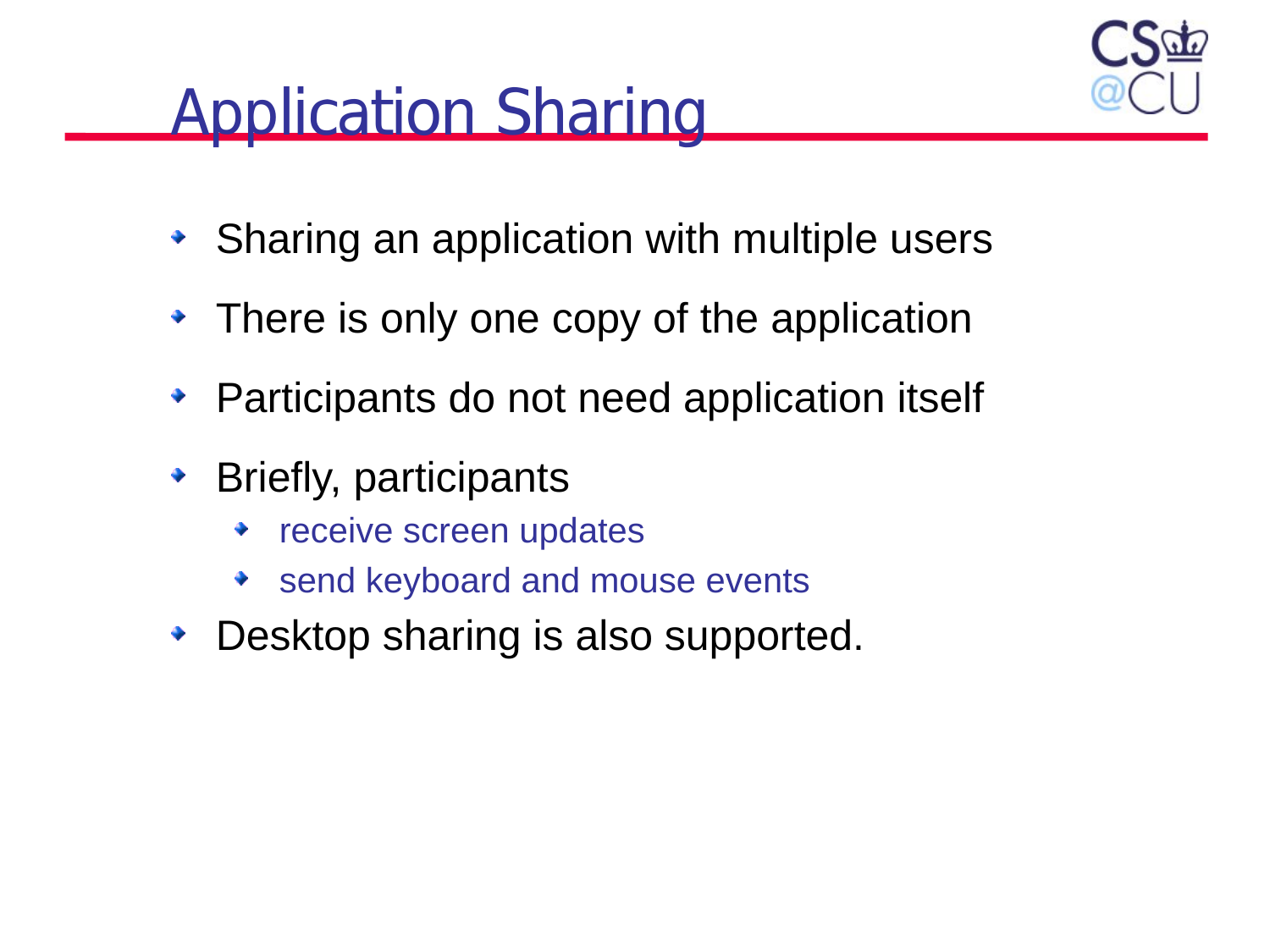

Application Sharing
Sharing an application with multiple users
There is only one copy of the application
Participants do not need application itself
Briefly, participants
receive screen updates
send keyboard and mouse events
Desktop sharing is also supported.